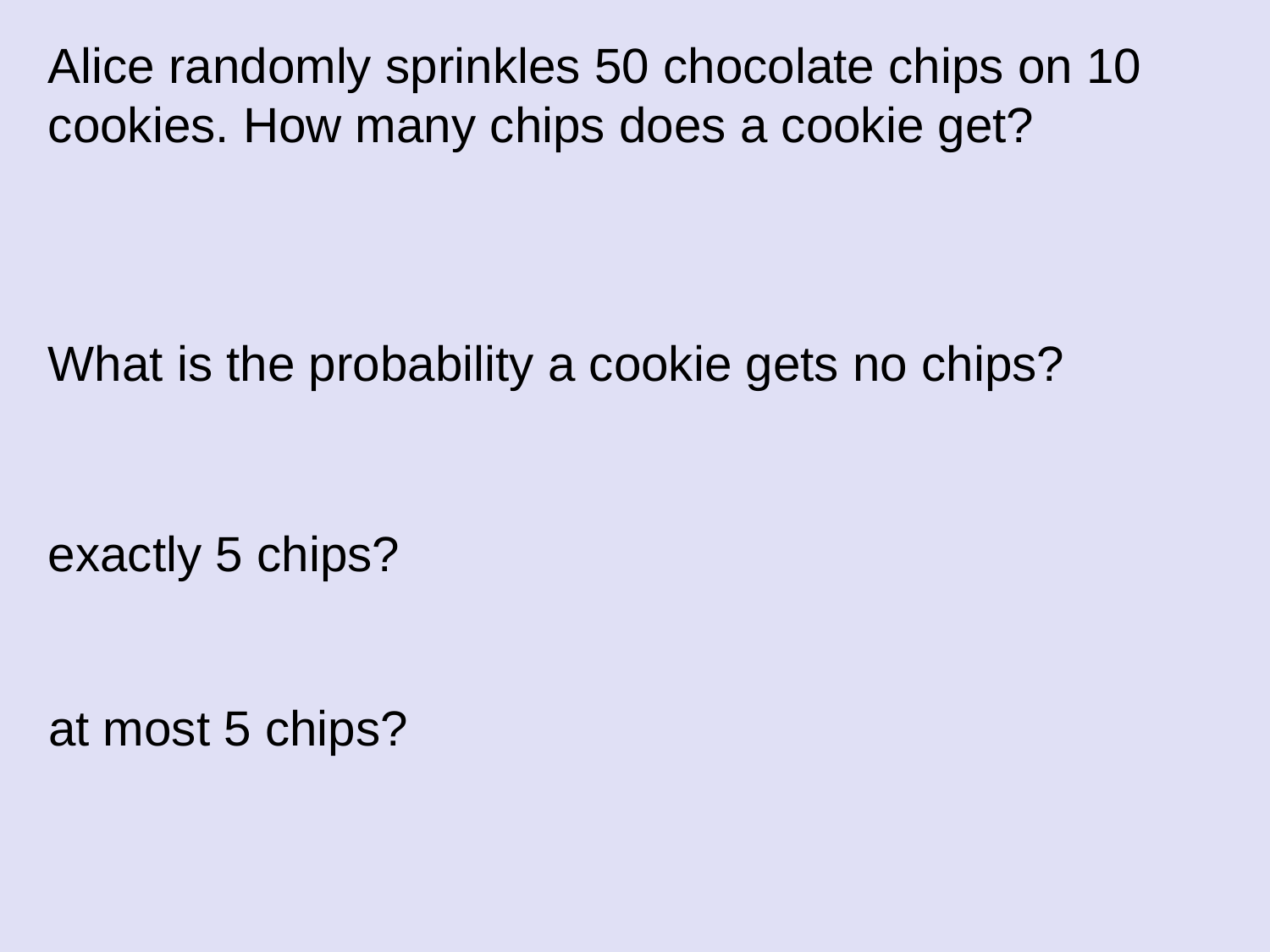

Alice randomly sprinkles 50 chocolate chips on 10 cookies. How many chips does a cookie get?
What is the probability a cookie gets no chips?
exactly 5 chips?
at most 5 chips?